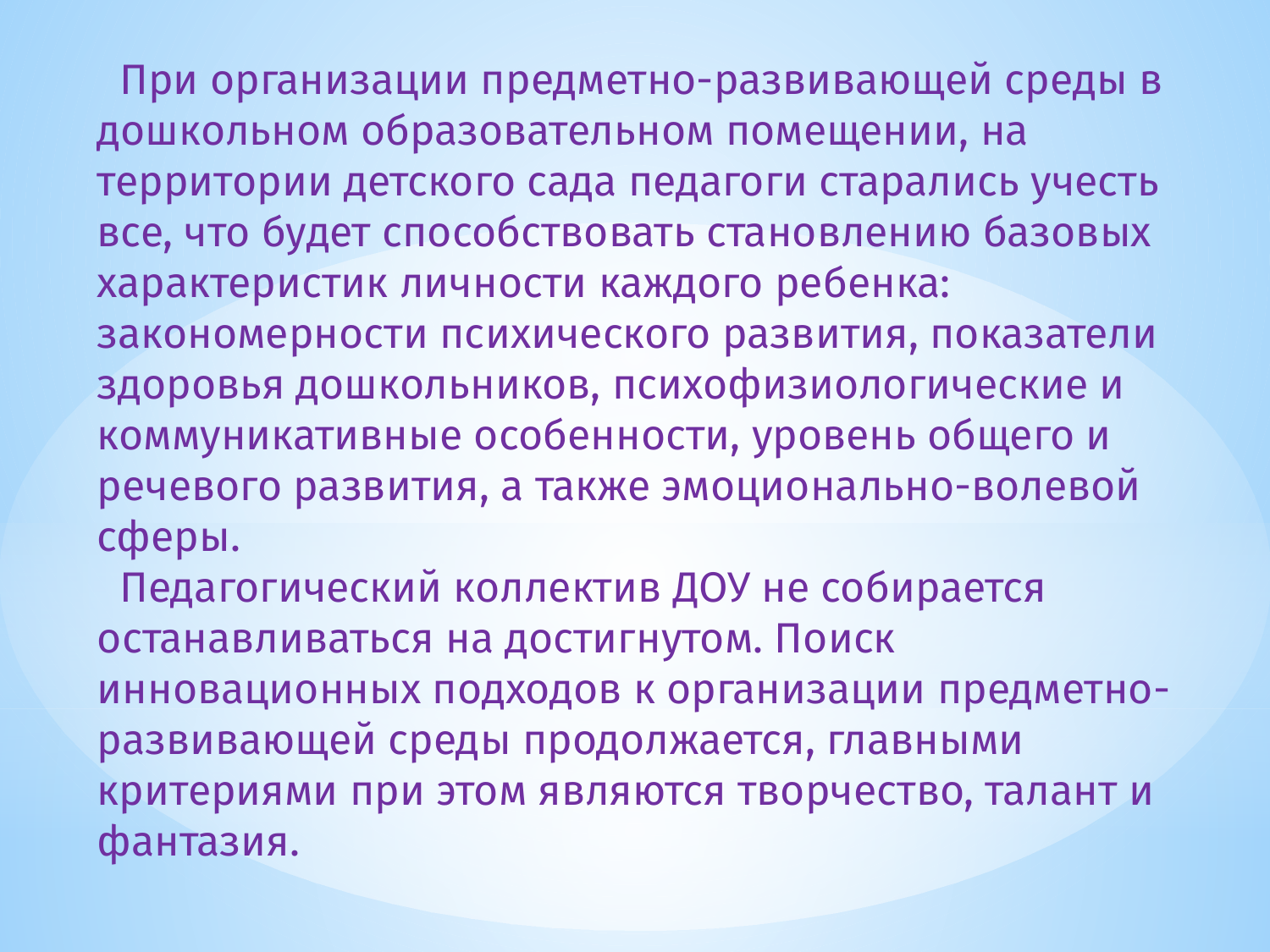

При организации предметно-развивающей среды в дошкольном образовательном помещении, на территории детского сада педагоги старались учесть все, что будет способствовать становлению базовых характеристик личности каждого ребенка: закономерности психического развития, показатели здоровья дошкольников, психофизиологические и коммуникативные особенности, уровень общего и речевого развития, а также эмоционально-волевой сферы.
  Педагогический коллектив ДОУ не собирается останавливаться на достигнутом. Поиск инновационных подходов к организации предметно-развивающей среды продолжается, главными критериями при этом являются творчество, талант и фантазия.